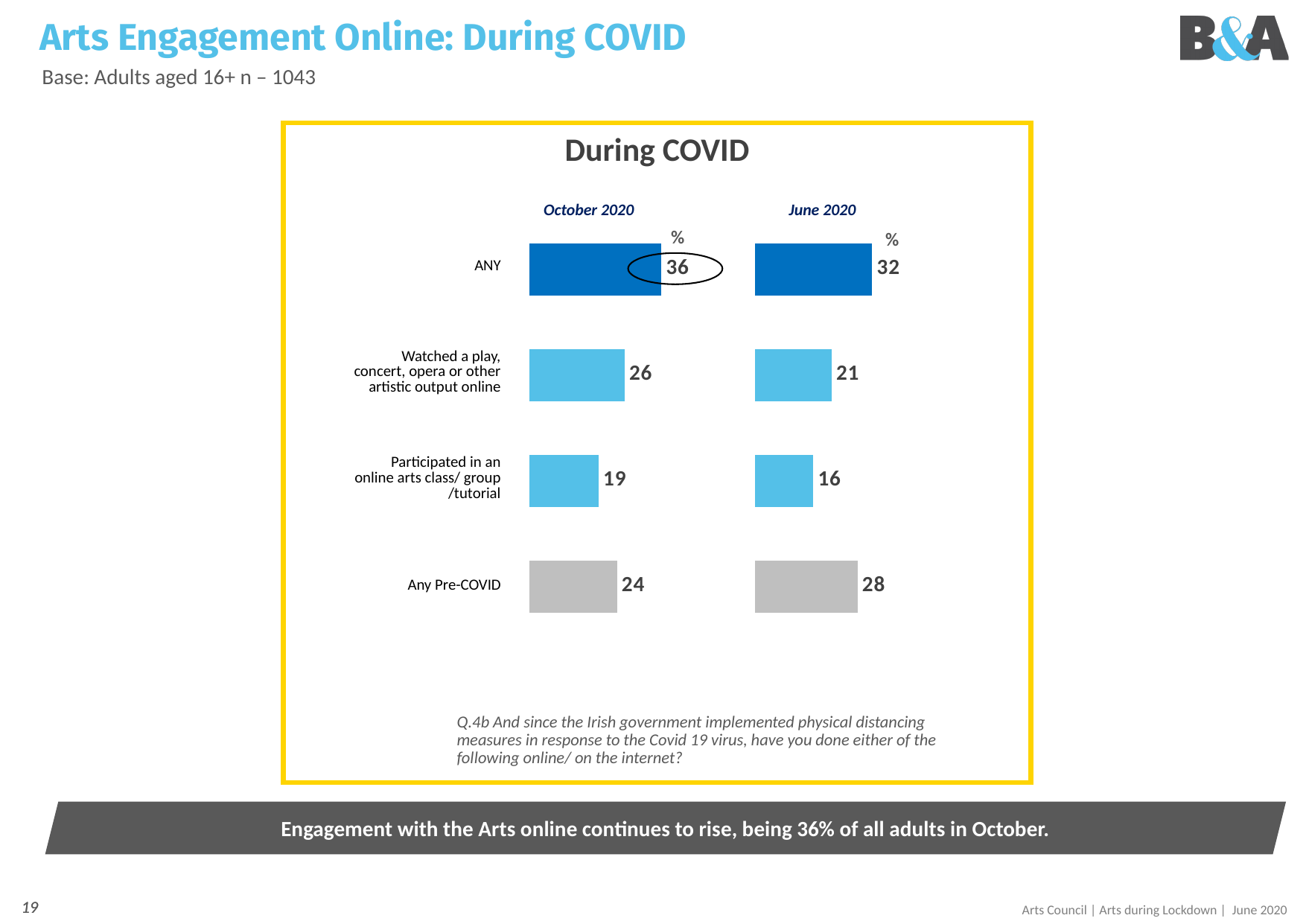

# Arts Engagement Online: During COVID
Base: Adults aged 16+ n – 1043
During COVID

### Chart

| Category | Weekly+ |
|---|---|
| ANY | 36.0 |
| Watched a play, concert, opera or other artistic output online | 26.0 |
| Participated in an online arts class/ group /tutorial | 19.0 |
| Any Pre-COVID | 24.0 |

### Chart

| Category | Weekly+ |
|---|---|
| ANY | 32.0 |
| Watched a play, concert, opera or other artistic output online | 21.0 |
| Participated in an online arts class/ group /tutorial | 16.0 |
| Any pre covid | 28.0 |
October 2020
June 2020
|  | % |
| --- | --- |
|  | % |
| --- | --- |

| ANY |
| --- |
| Watched a play, concert, opera or other artistic output online |
| Participated in an online arts class/ group /tutorial |
| Any Pre-COVID |
Q.4b And since the Irish government implemented physical distancing measures in response to the Covid 19 virus, have you done either of the following online/ on the internet?
Engagement with the Arts online continues to rise, being 36% of all adults in October.